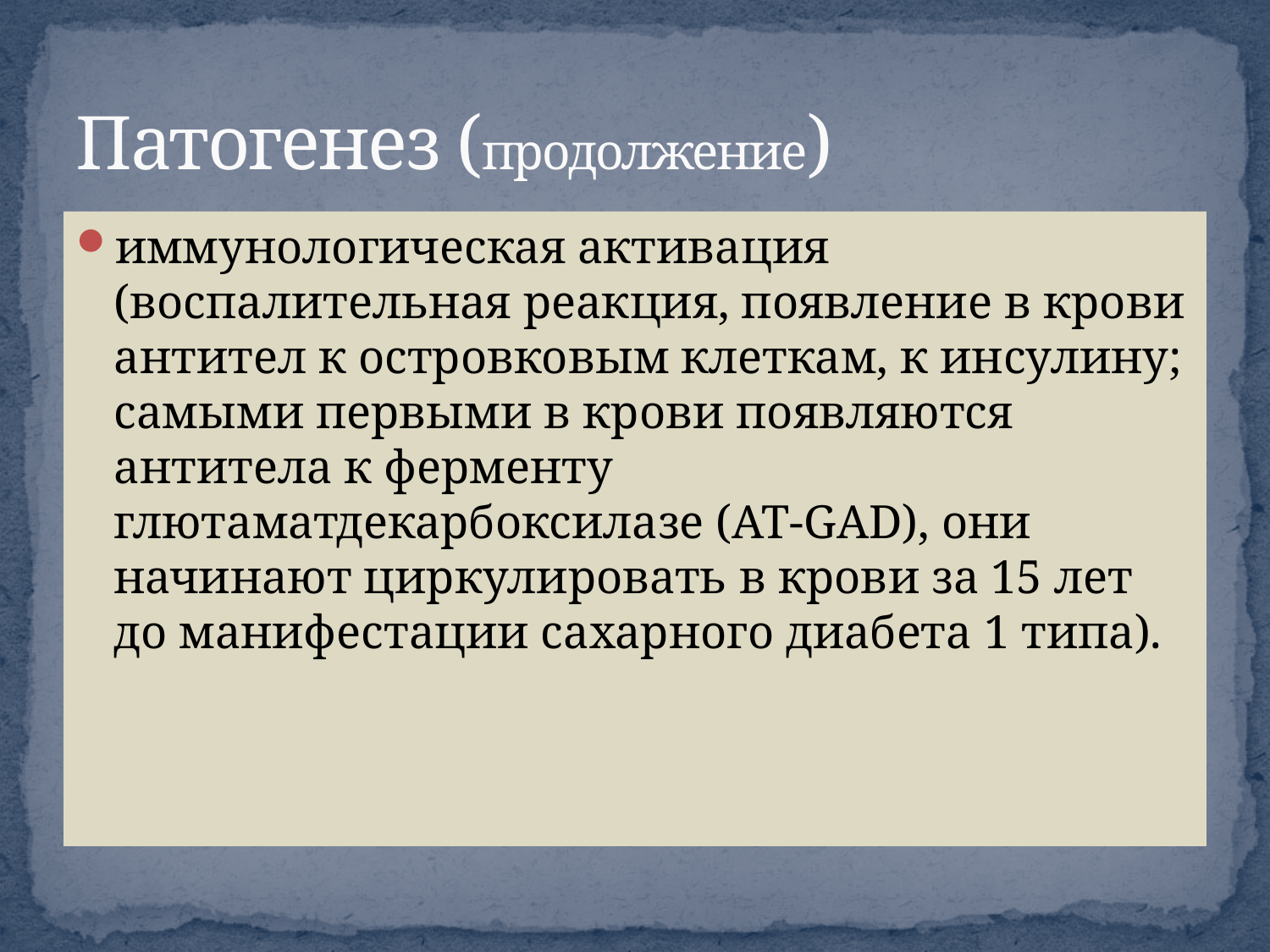

# Патогенез (продолжение)
иммунологическая активация (воспалительная реакция, появление в крови антител к островковым клеткам, к инсулину; самыми первыми в крови появляются антитела к ферменту глютаматдекарбоксилазе (АТ-GAD), они начинают циркулировать в крови за 15 лет до манифестации сахарного диабета 1 типа).